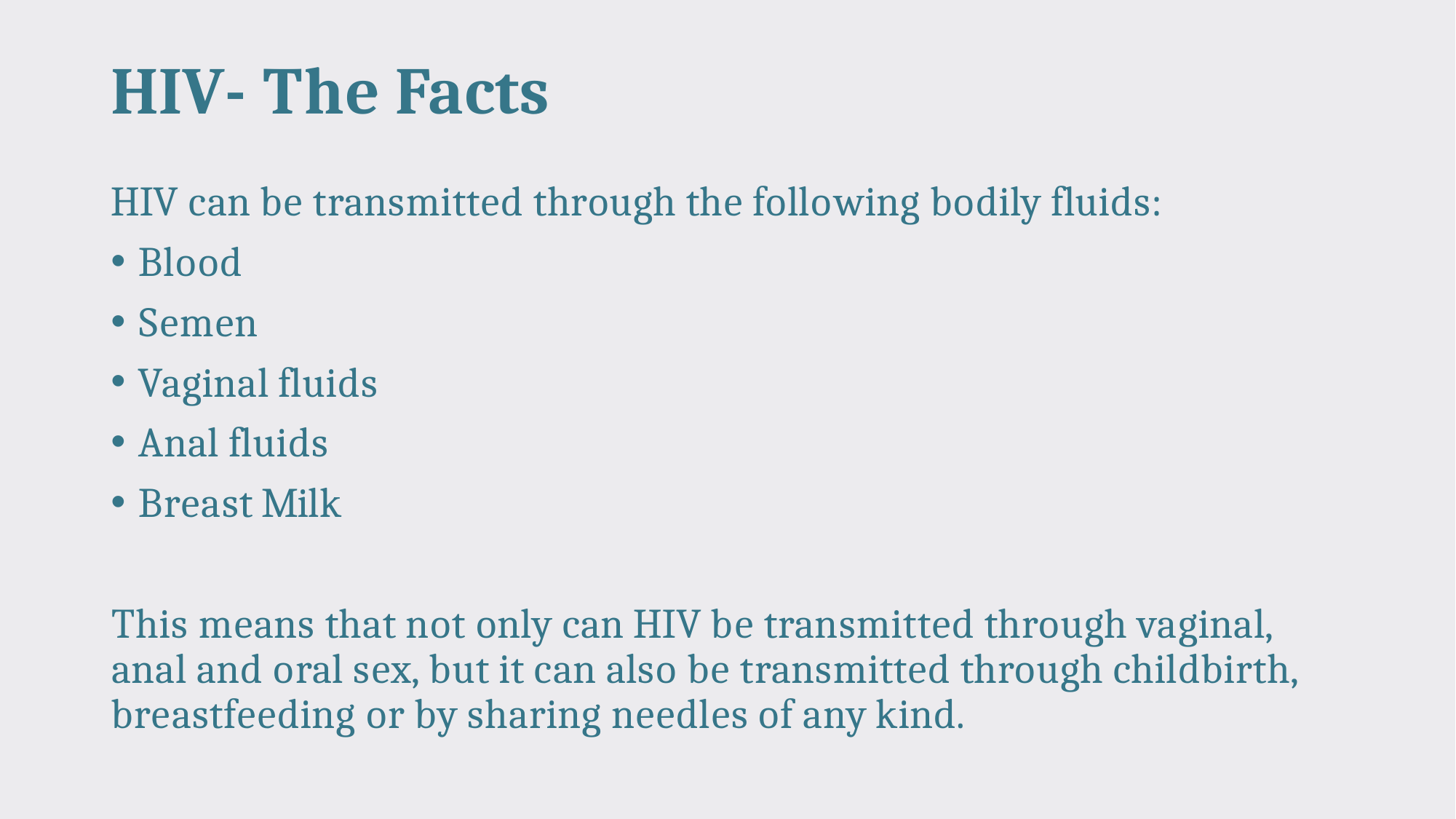

# HIV- The Facts
HIV can be transmitted through the following bodily fluids:
Blood
Semen
Vaginal fluids
Anal fluids
Breast Milk

This means that not only can HIV be transmitted through vaginal, anal and oral sex, but it can also be transmitted through childbirth, breastfeeding or by sharing needles of any kind.